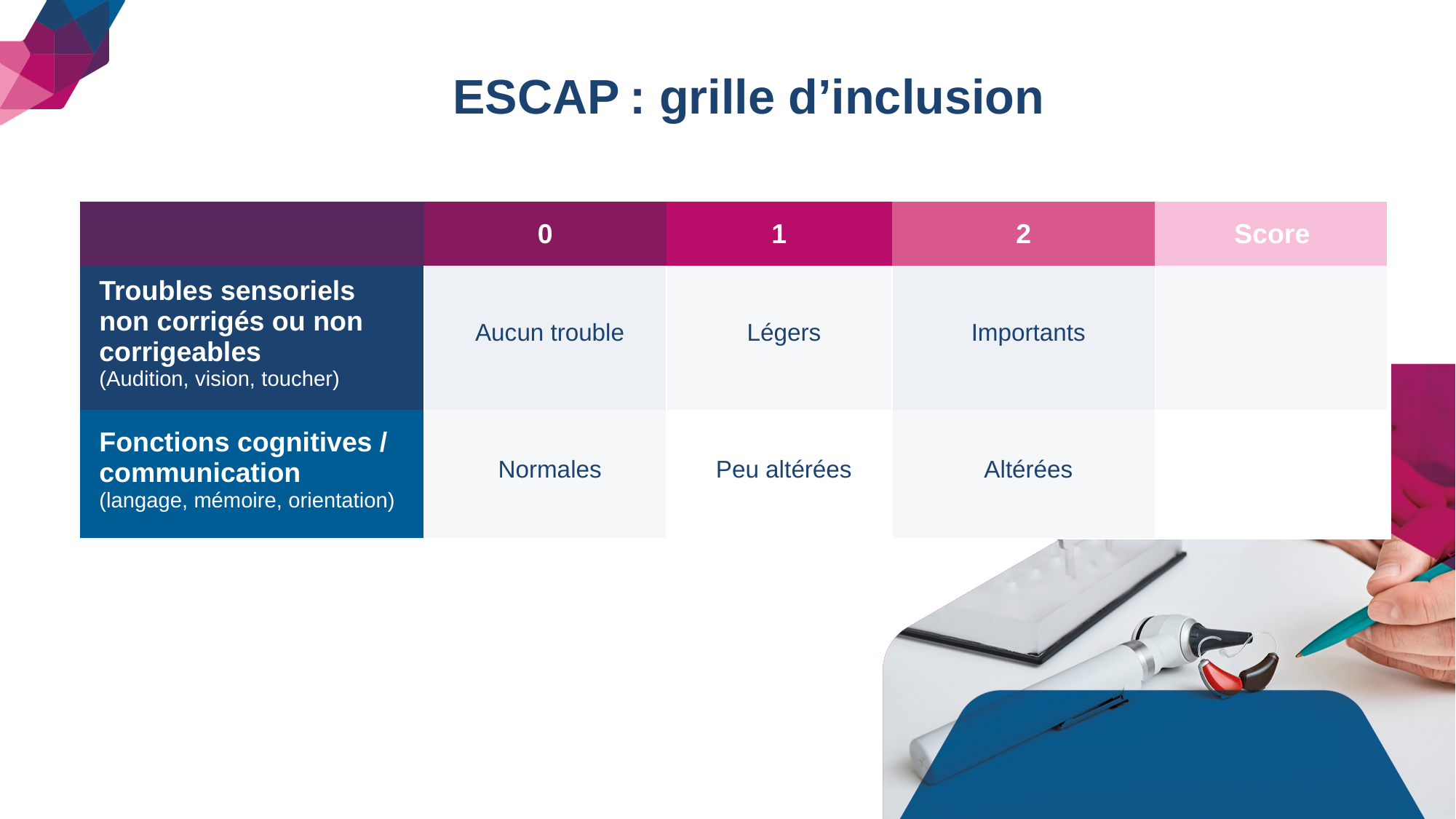

# ESCAP : grille d’inclusion
|  | 0 | 1 | 2 | Score |
| --- | --- | --- | --- | --- |
| Troubles sensoriels non corrigés ou non corrigeables (Audition, vision, toucher) | Aucun trouble | Légers | Importants |  |
| Fonctions cognitives / communication (langage, mémoire, orientation) | Normales | Peu altérées | Altérées |  |